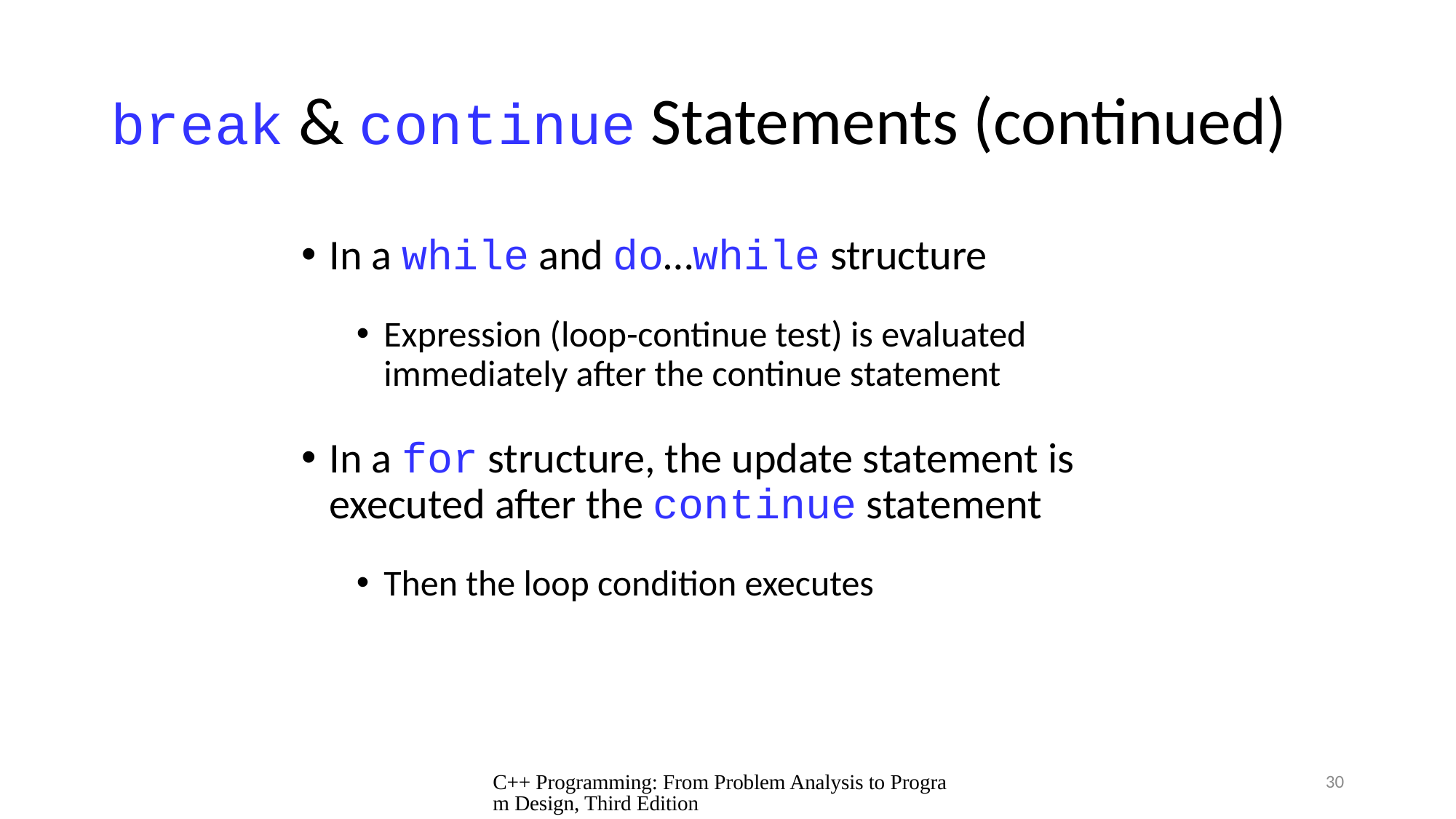

# break & continue Statements (continued)
In a while and do…while structure
Expression (loop-continue test) is evaluated immediately after the continue statement
In a for structure, the update statement is executed after the continue statement
Then the loop condition executes
C++ Programming: From Problem Analysis to Program Design, Third Edition
30